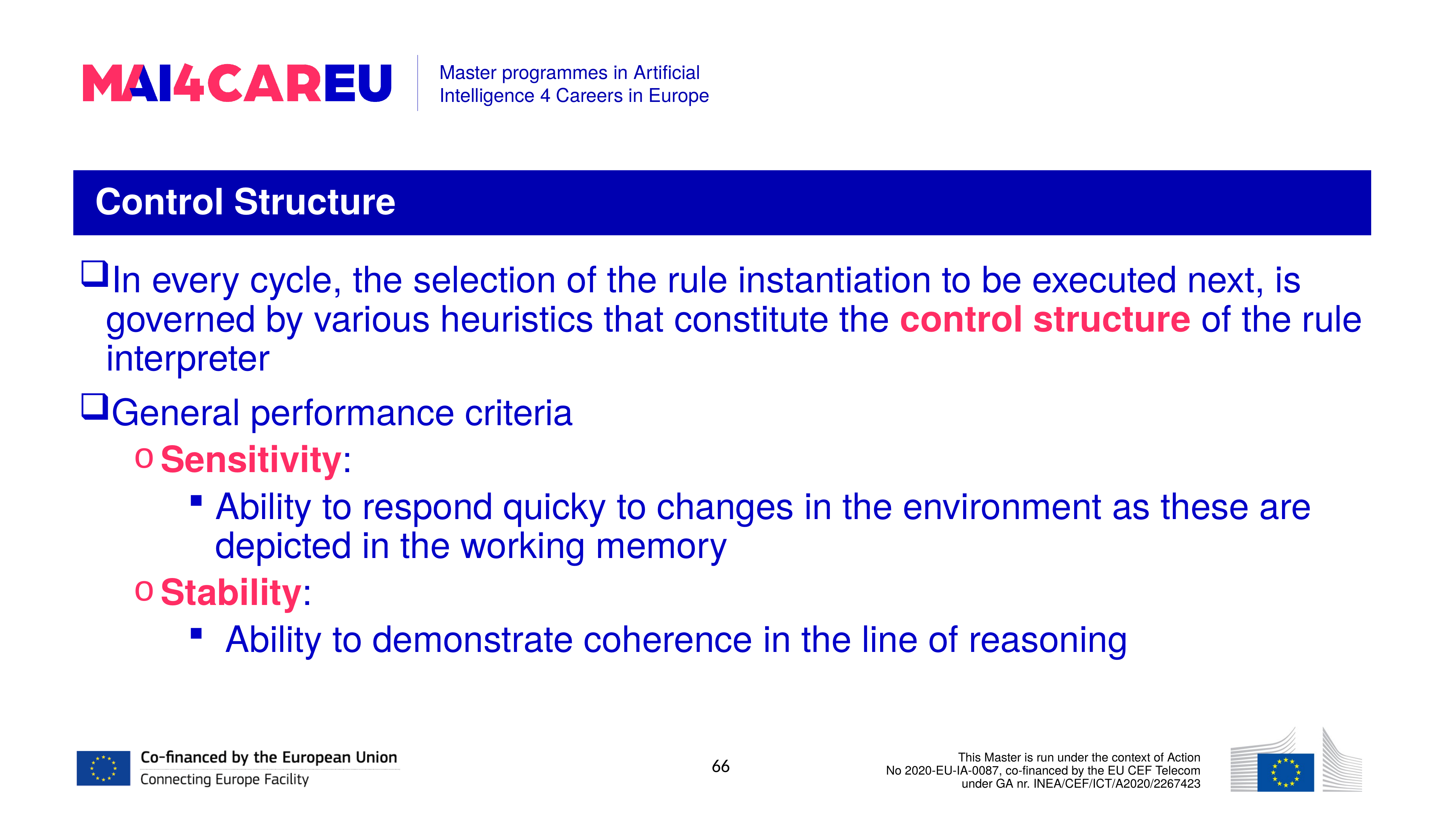

Control Structure
In every cycle, the selection of the rule instantiation to be executed next, is governed by various heuristics that constitute the control structure of the rule interpreter
General performance criteria
Sensitivity:
Ability to respond quicky to changes in the environment as these are depicted in the working memory
Stability:
 Ability to demonstrate coherence in the line of reasoning
66